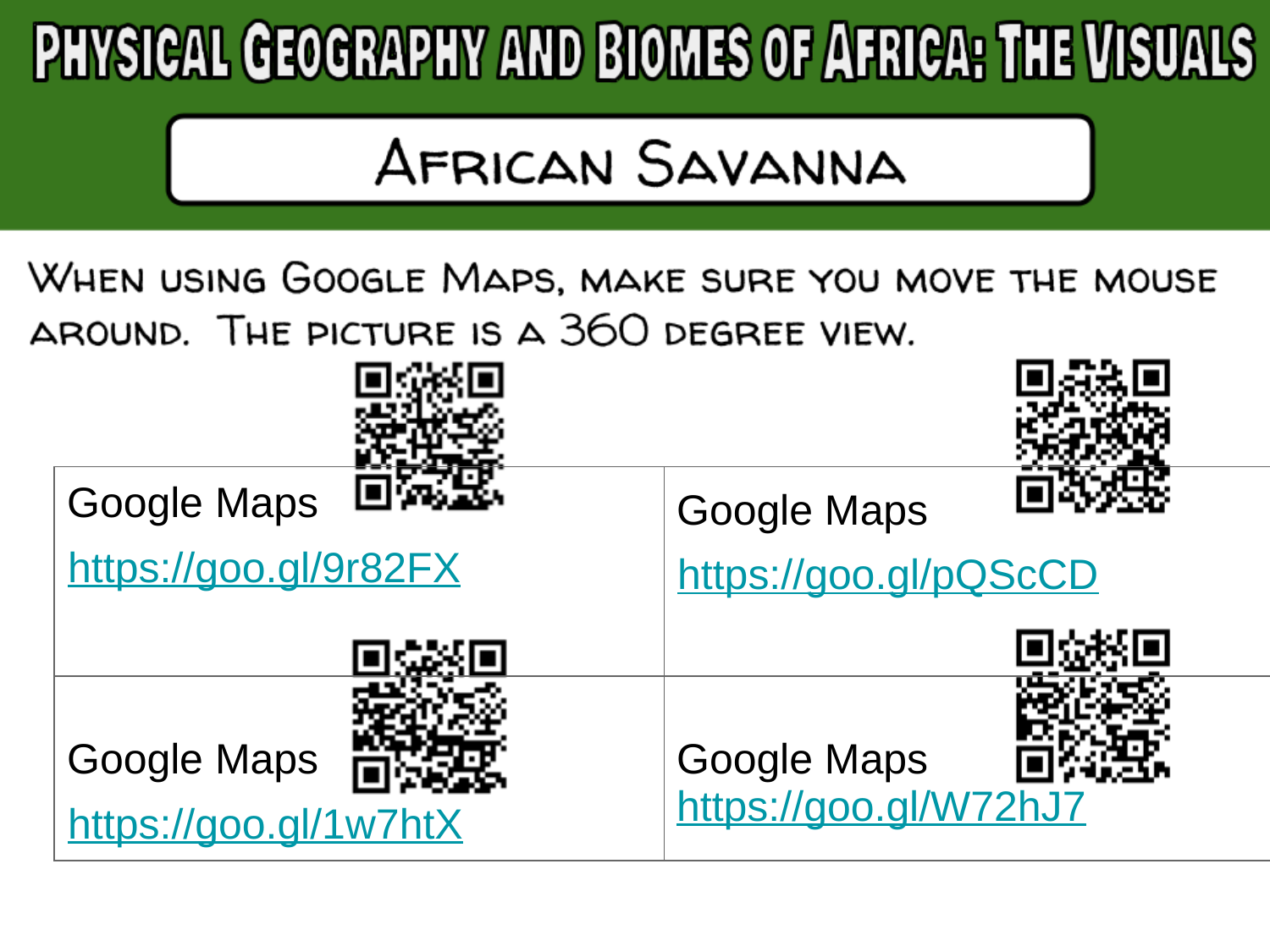

| Google Maps https://goo.gl/9r82FX | Google Maps https://goo.gl/pQScCD |
| --- | --- |
| Google Maps https://goo.gl/1w7htX | Google Maps https://goo.gl/W72hJ7 |